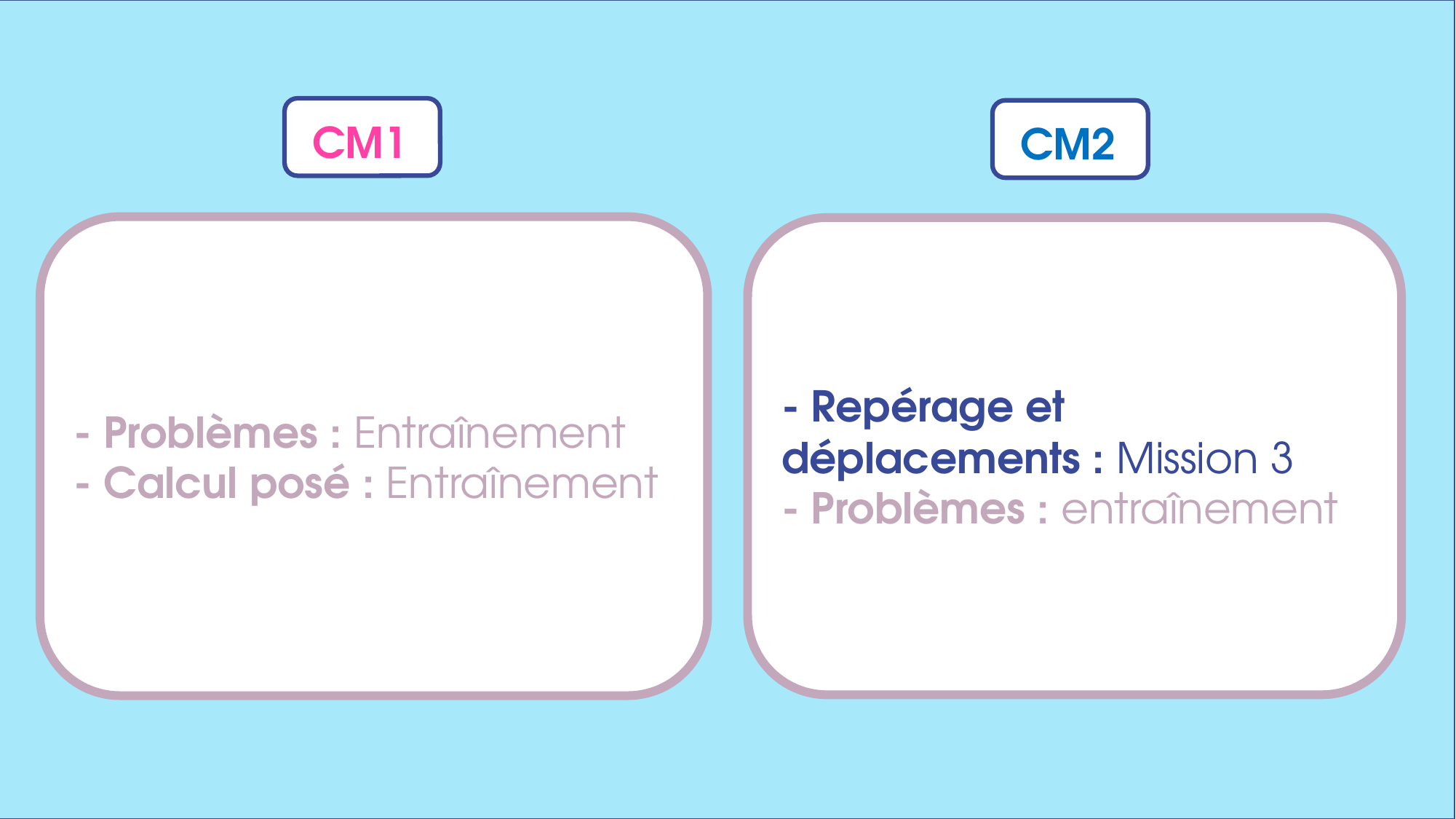

CM1

CM2
- Problèmes : Entraînement
- Calcul posé : Entraînement
- Repérage et déplacements : Mission 3
- Problèmes : entraînement
www.maitresseherisson.com